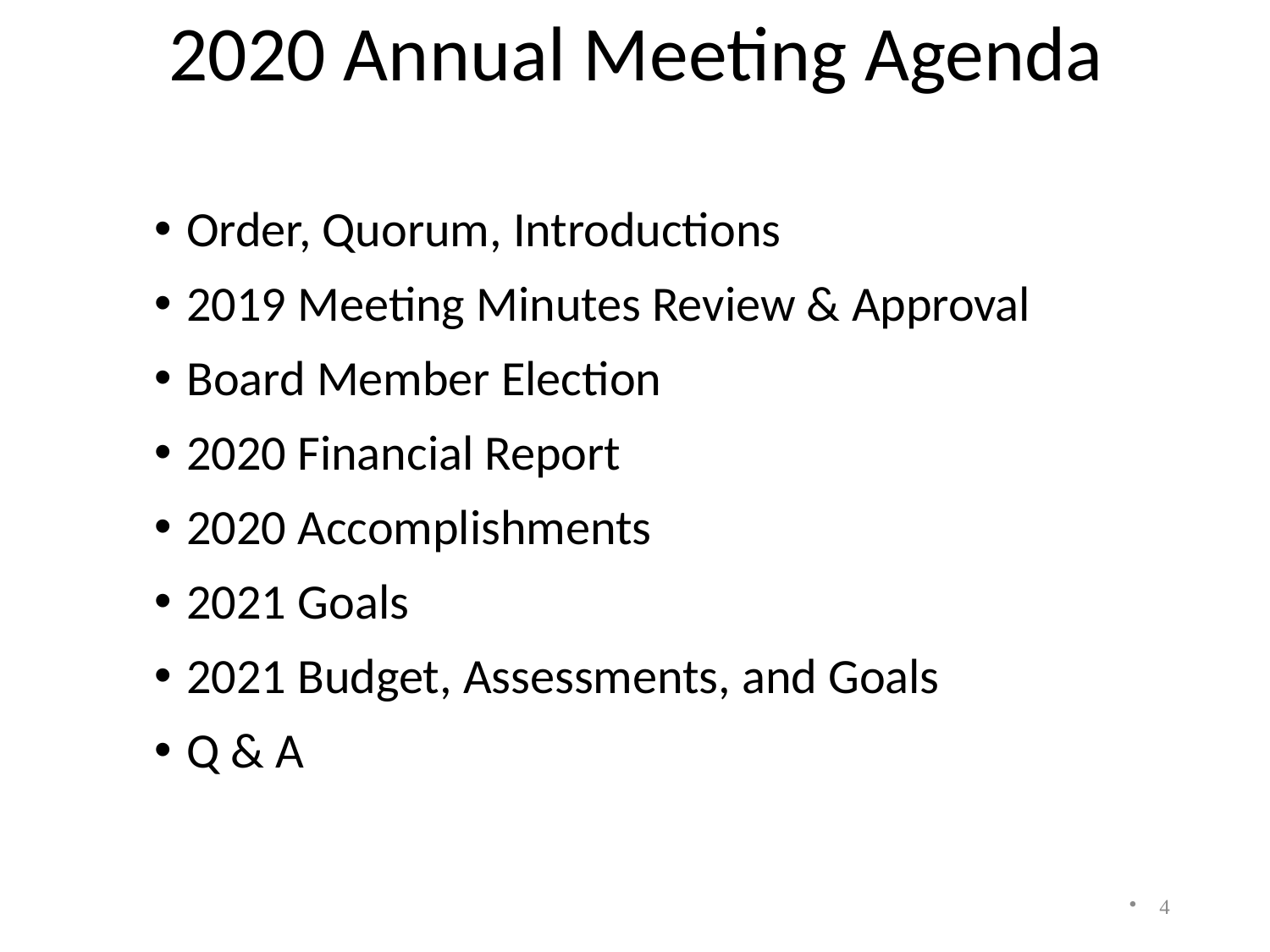

2020 Annual Meeting Agenda
Order, Quorum, Introductions
2019 Meeting Minutes Review & Approval
Board Member Election
2020 Financial Report
2020 Accomplishments
2021 Goals
2021 Budget, Assessments, and Goals
Q & A
4